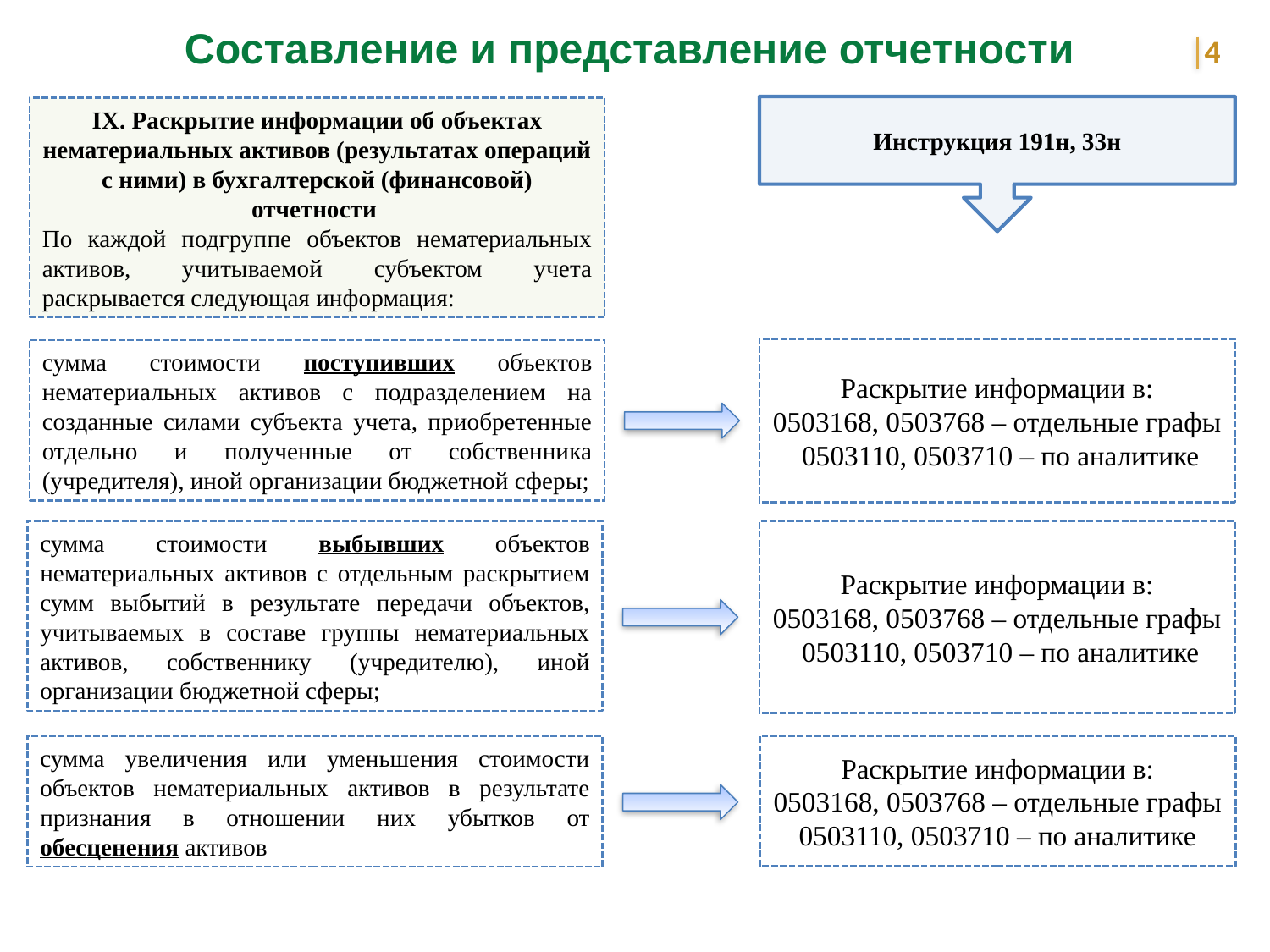

Составление и представление отчетности
4
Инструкция 191н, 33н
IX. Раскрытие информации об объектах нематериальных активов (результатах операций с ними) в бухгалтерской (финансовой) отчетности
По каждой подгруппе объектов нематериальных активов, учитываемой субъектом учета раскрывается следующая информация:
Раскрытие информации в:
0503168, 0503768 – отдельные графы
 0503110, 0503710 – по аналитике
сумма стоимости поступивших объектов нематериальных активов с подразделением на созданные силами субъекта учета, приобретенные отдельно и полученные от собственника (учредителя), иной организации бюджетной сферы;

сумма стоимости выбывших объектов нематериальных активов с отдельным раскрытием сумм выбытий в результате передачи объектов, учитываемых в составе группы нематериальных активов, собственнику (учредителю), иной организации бюджетной сферы;
Раскрытие информации в:
0503168, 0503768 – отдельные графы
 0503110, 0503710 – по аналитике

сумма увеличения или уменьшения стоимости объектов нематериальных активов в результате признания в отношении них убытков от обесценения активов
Раскрытие информации в:
0503168, 0503768 – отдельные графы
0503110, 0503710 – по аналитике